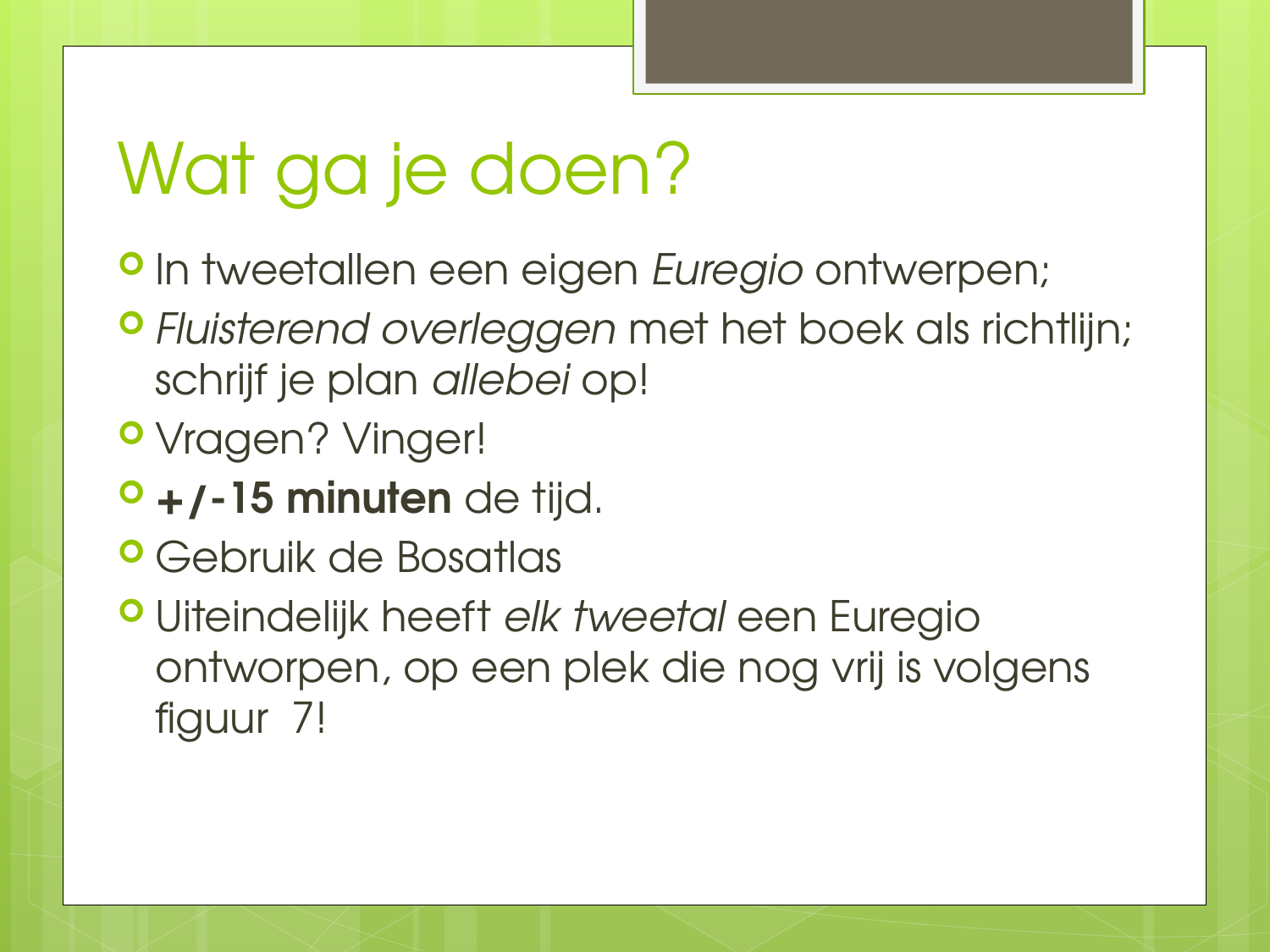

# Wat ga je doen?
In tweetallen een eigen Euregio ontwerpen;
Fluisterend overleggen met het boek als richtlijn; schrijf je plan allebei op!
Vragen? Vinger!
+/-15 minuten de tijd.
Gebruik de Bosatlas
Uiteindelijk heeft elk tweetal een Euregio ontworpen, op een plek die nog vrij is volgens figuur  7!